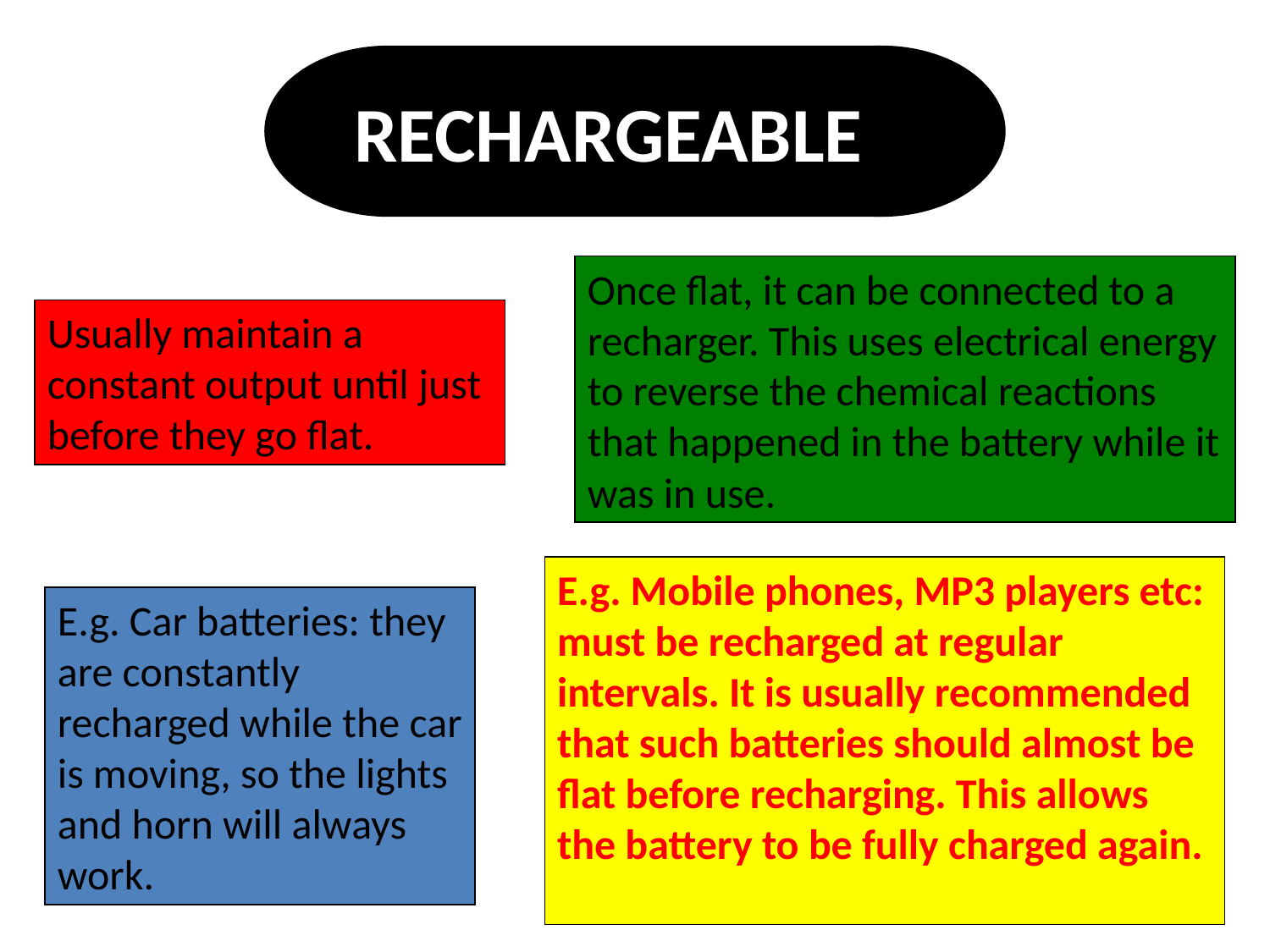

RECHARGEABLE
Once flat, it can be connected to a recharger. This uses electrical energy to reverse the chemical reactions that happened in the battery while it was in use.
Usually maintain a constant output until just before they go flat.
E.g. Mobile phones, MP3 players etc: must be recharged at regular intervals. It is usually recommended that such batteries should almost be flat before recharging. This allows the battery to be fully charged again.
E.g. Car batteries: they are constantly recharged while the car is moving, so the lights and horn will always work.